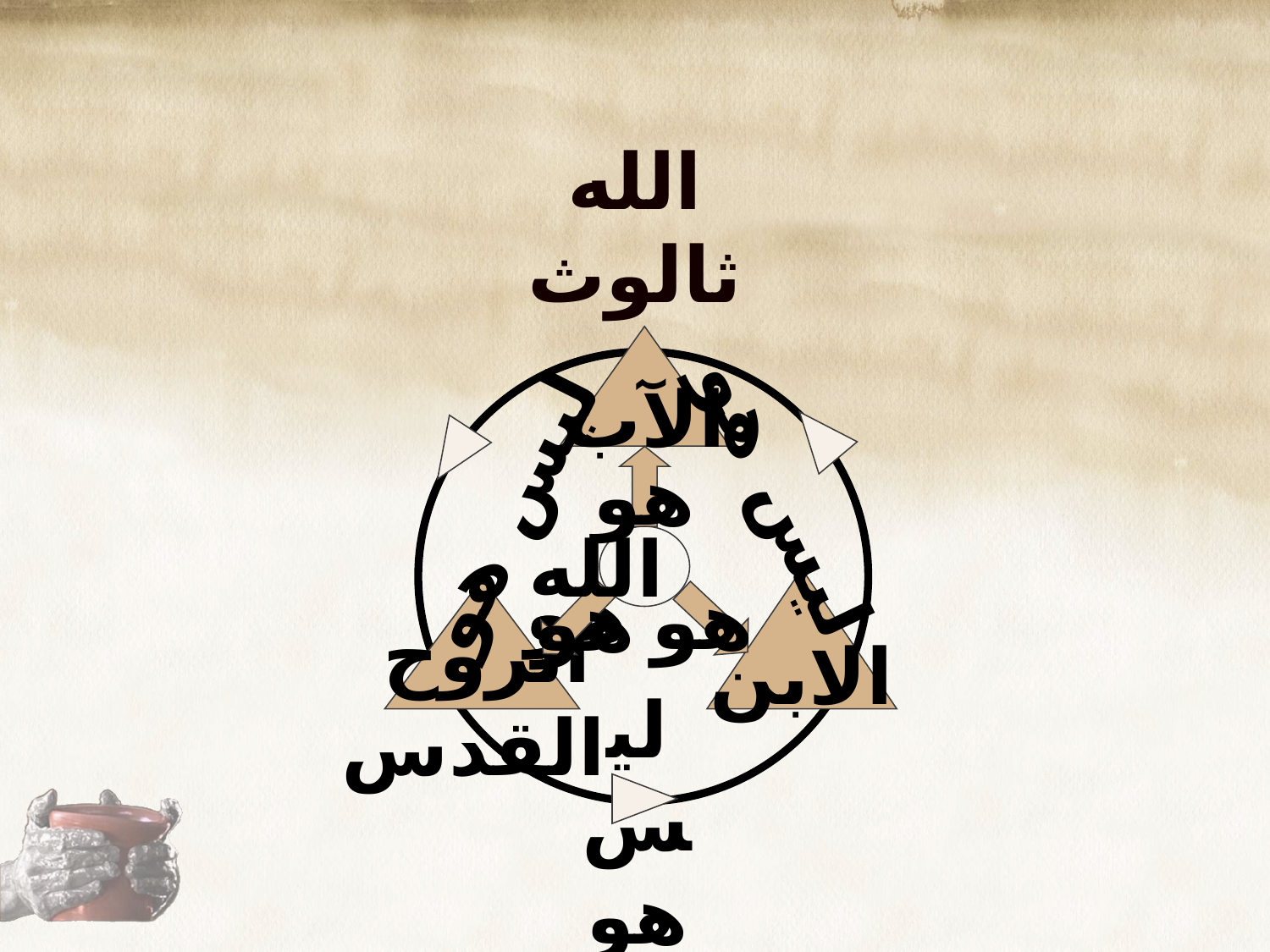

الله ثالوث
الآب

هو
ليس هو

ليس هو
الله
هو
هو
هو
هو
الابن

الروح
القدس
ليس هو